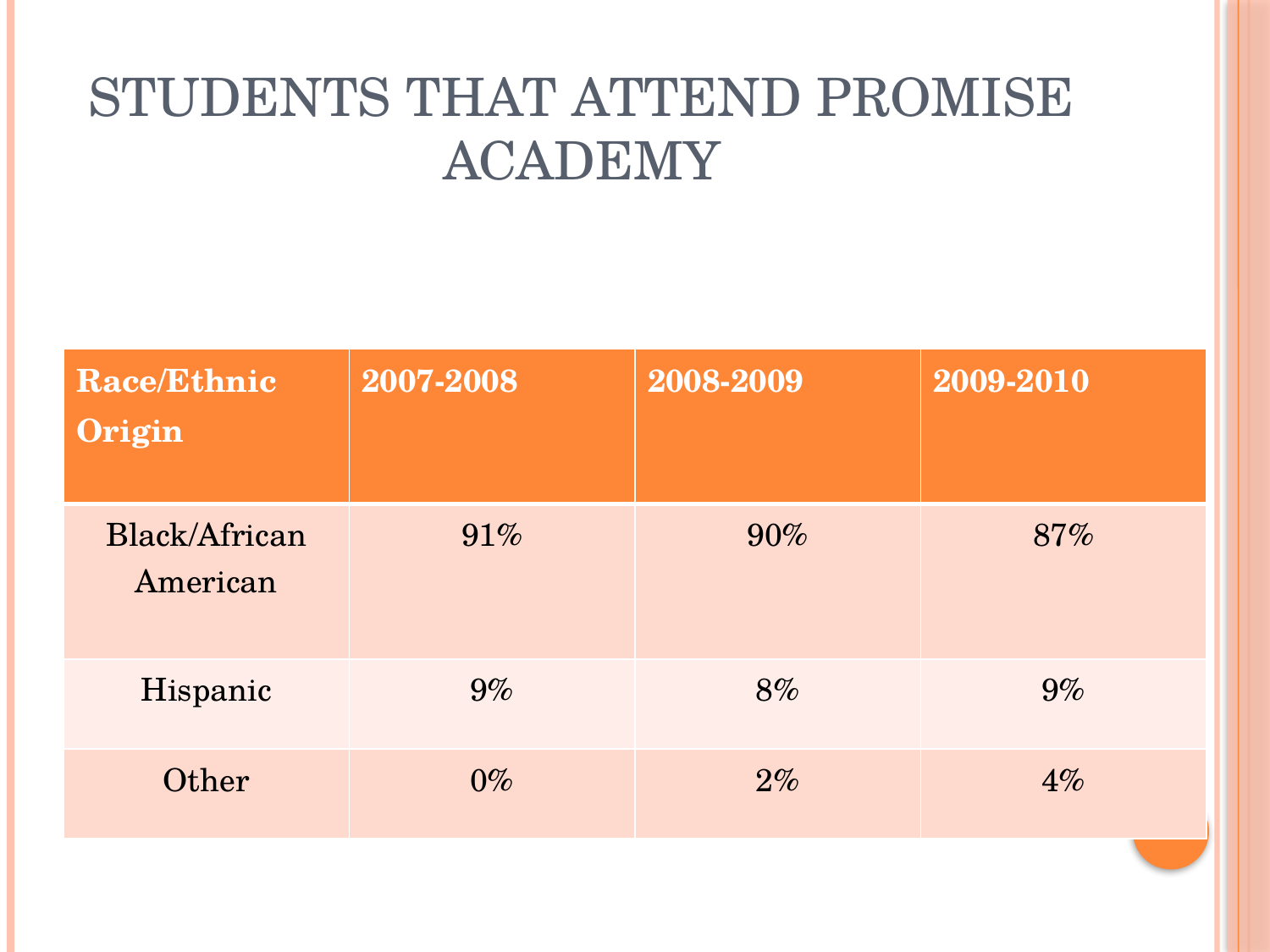

# Students That Attend Promise Academy
| Race/Ethnic Origin | 2007-2008 | 2008-2009 | 2009-2010 |
| --- | --- | --- | --- |
| Black/African American | 91% | 90% | 87% |
| Hispanic | 9% | 8% | 9% |
| Other | 0% | 2% | 4% |